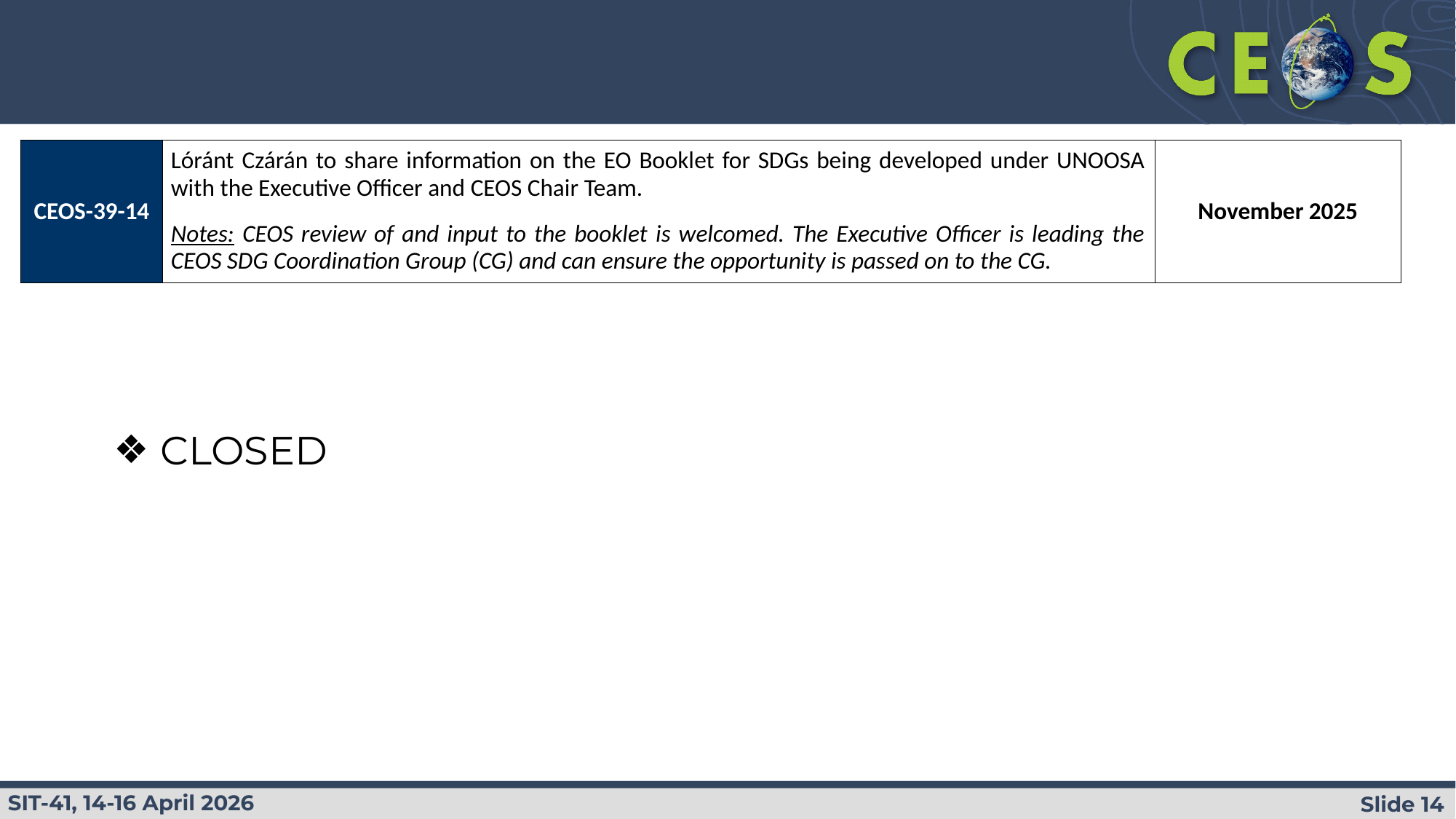

#
| CEOS-39-14 | Lóránt Czárán to share information on the EO Booklet for SDGs being developed under UNOOSA with the Executive Officer and CEOS Chair Team. Notes: CEOS review of and input to the booklet is welcomed. The Executive Officer is leading the CEOS SDG Coordination Group (CG) and can ensure the opportunity is passed on to the CG. | November 2025 |
| --- | --- | --- |
CLOSED